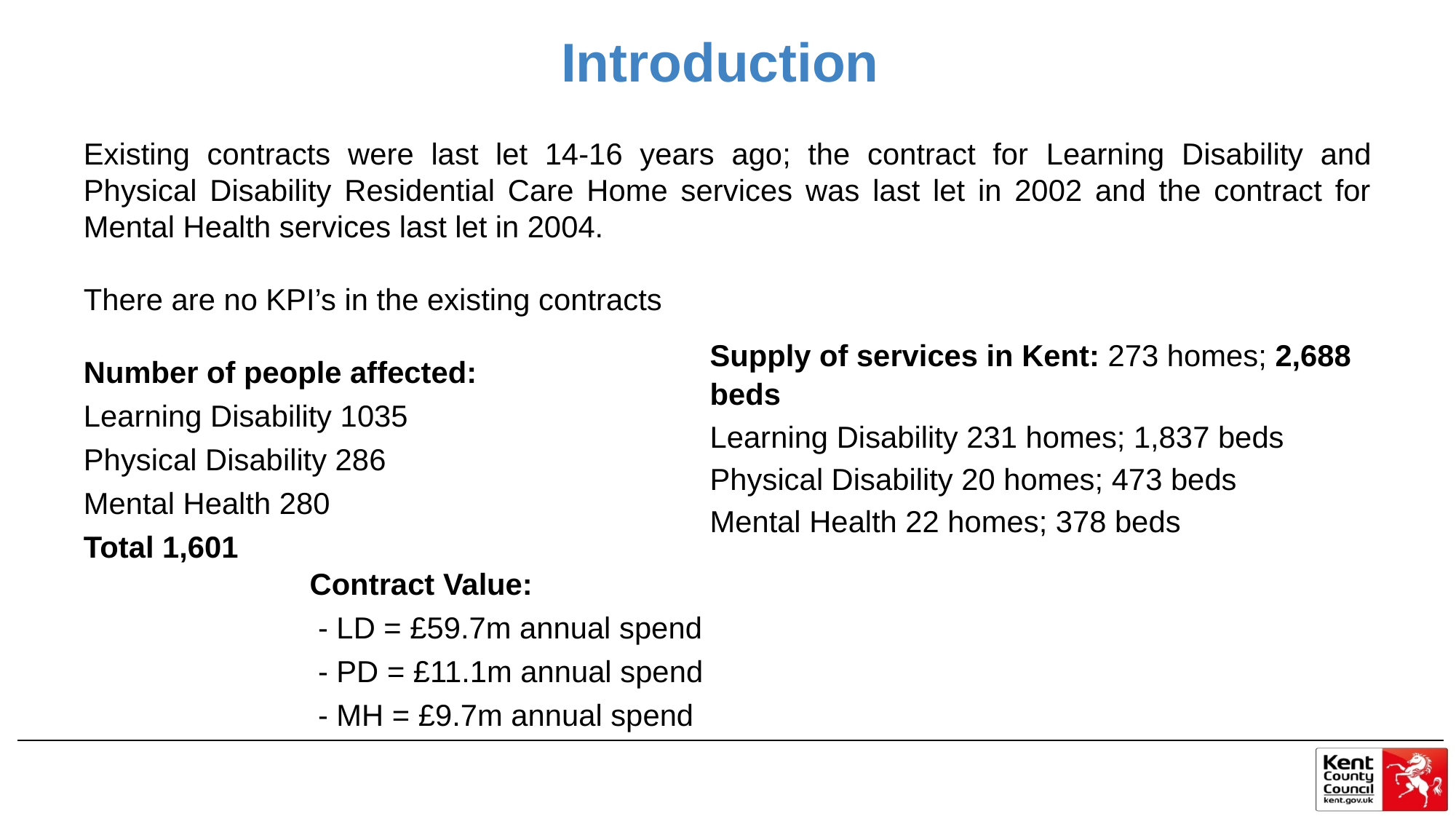

# Introduction
Existing contracts were last let 14-16 years ago; the contract for Learning Disability and Physical Disability Residential Care Home services was last let in 2002 and the contract for Mental Health services last let in 2004.
There are no KPI’s in the existing contracts

Number of people affected:
Learning Disability 1035
Physical Disability 286
Mental Health 280
Total 1,601

Supply of services in Kent: 273 homes; 2,688 beds
Learning Disability 231 homes; 1,837 beds
Physical Disability 20 homes; 473 beds
Mental Health 22 homes; 378 beds
Contract Value:
 - LD = £59.7m annual spend
 - PD = £11.1m annual spend
 - MH = £9.7m annual spend